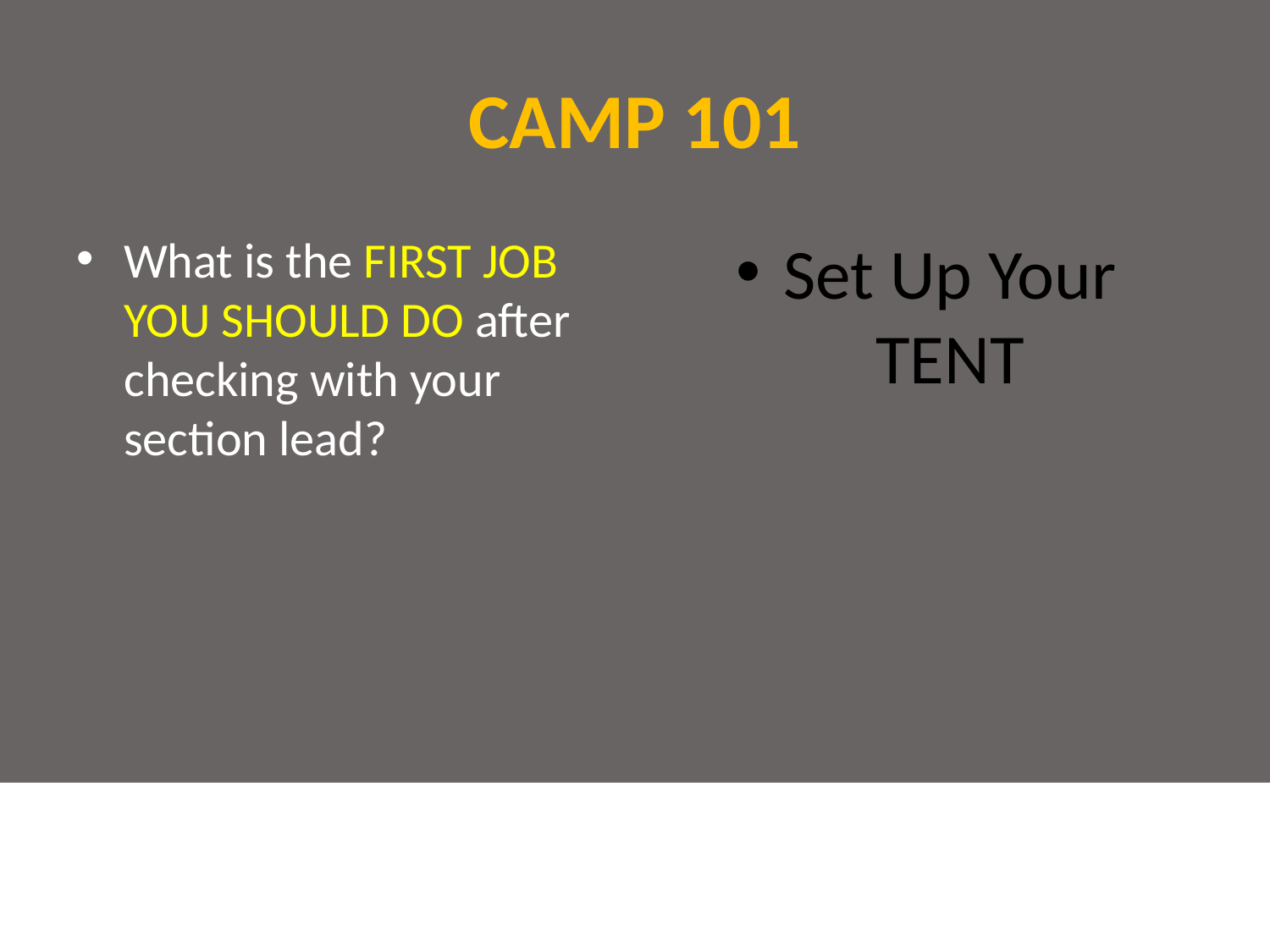

# CAMP 101
What is the FIRST JOB YOU SHOULD DO after checking with your section lead?
Set Up Your TENT